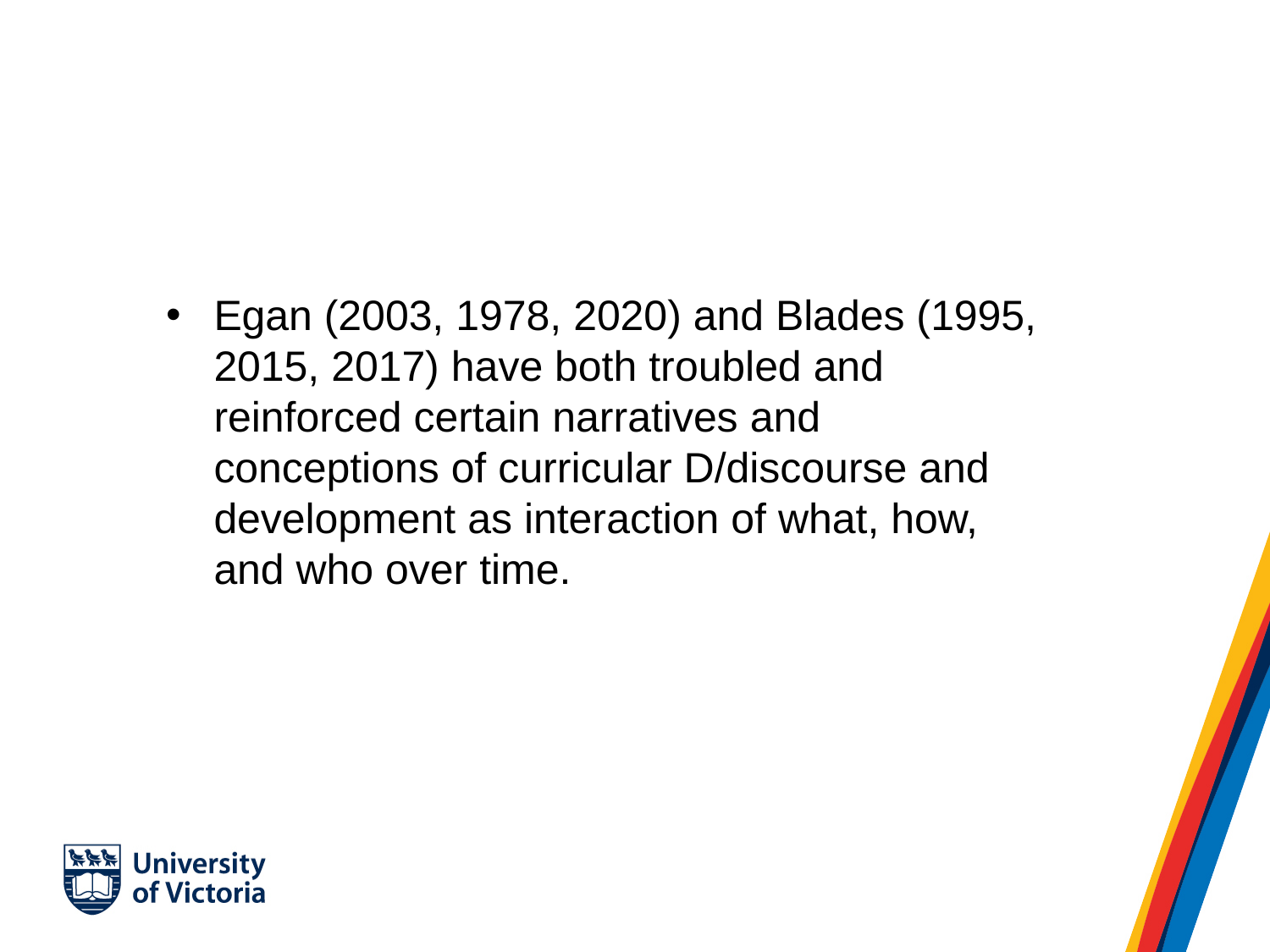

#
Egan (2003, 1978, 2020) and Blades (1995, 2015, 2017) have both troubled and reinforced certain narratives and conceptions of curricular D/discourse and development as interaction of what, how, and who over time.